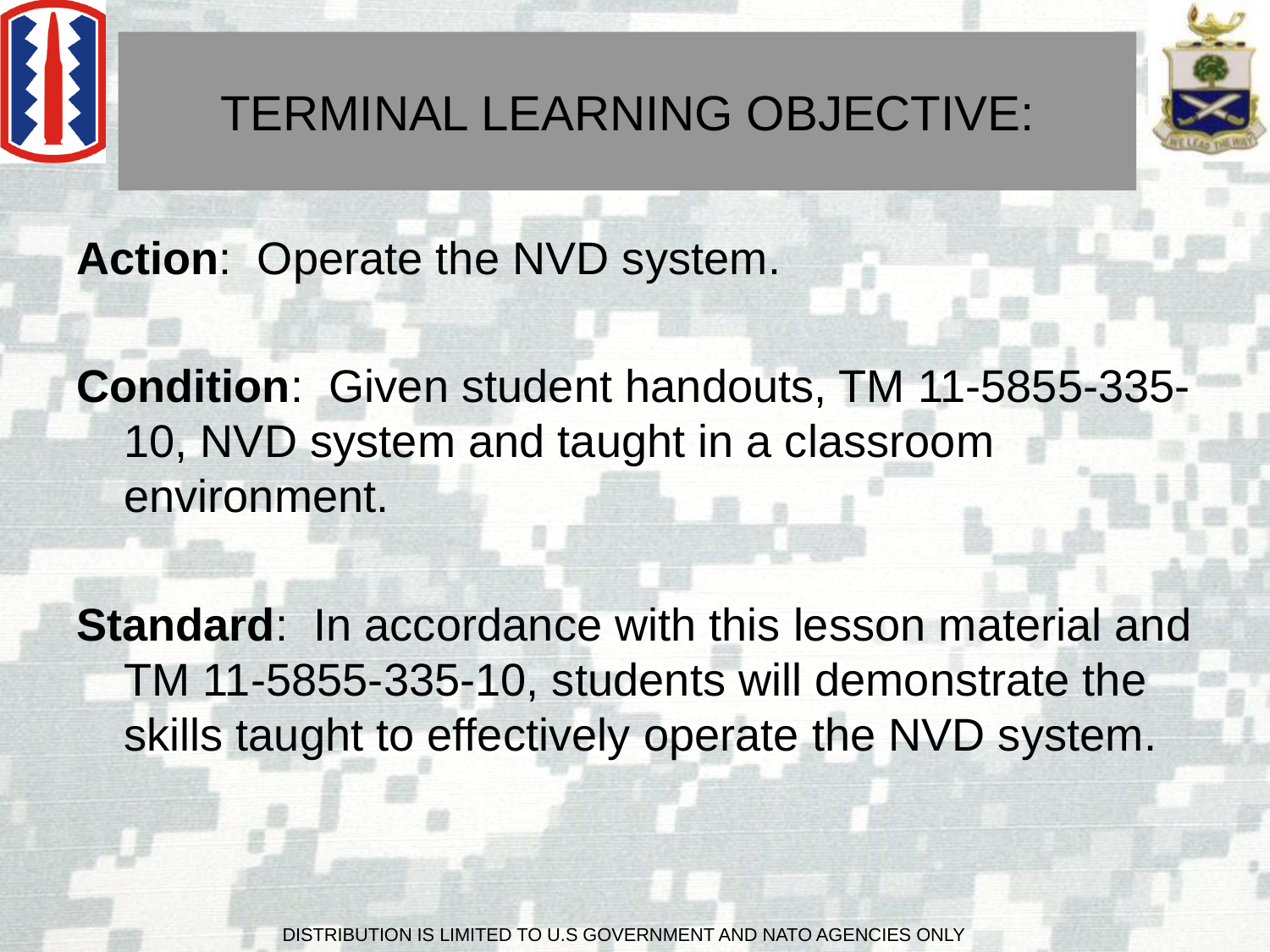

# TERMINAL LEARNING OBJECTIVE:
Action:  Operate the NVD system.

Condition:  Given student handouts, TM 11-5855-335-10, NVD system and taught in a classroom environment.

Standard:  In accordance with this lesson material and TM 11-5855-335-10, students will demonstrate the skills taught to effectively operate the NVD system.